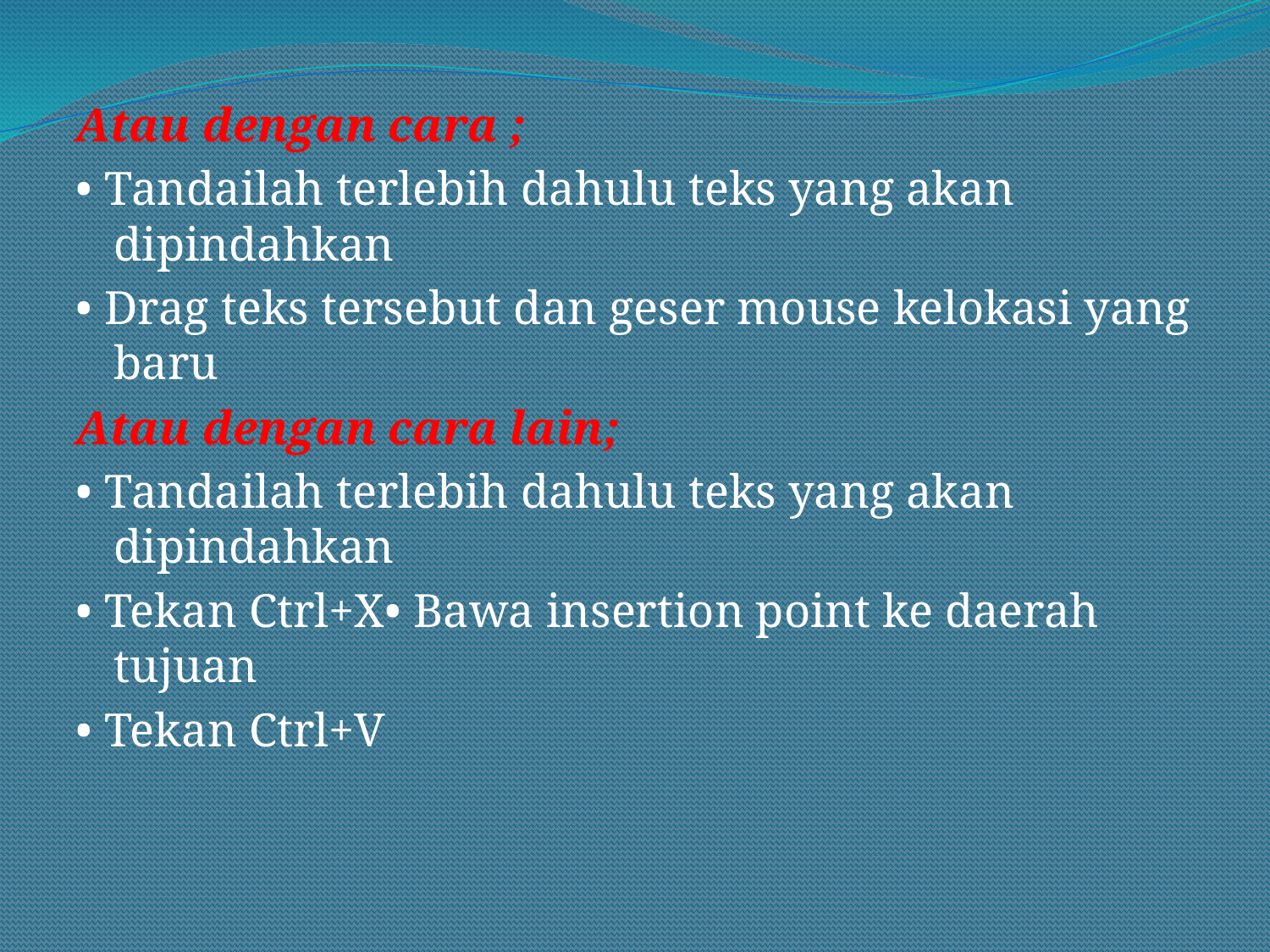

Atau dengan cara ;
• Tandailah terlebih dahulu teks yang akan dipindahkan
• Drag teks tersebut dan geser mouse kelokasi yang baru
Atau dengan cara lain;
• Tandailah terlebih dahulu teks yang akan dipindahkan
• Tekan Ctrl+X• Bawa insertion point ke daerah tujuan
• Tekan Ctrl+V

#